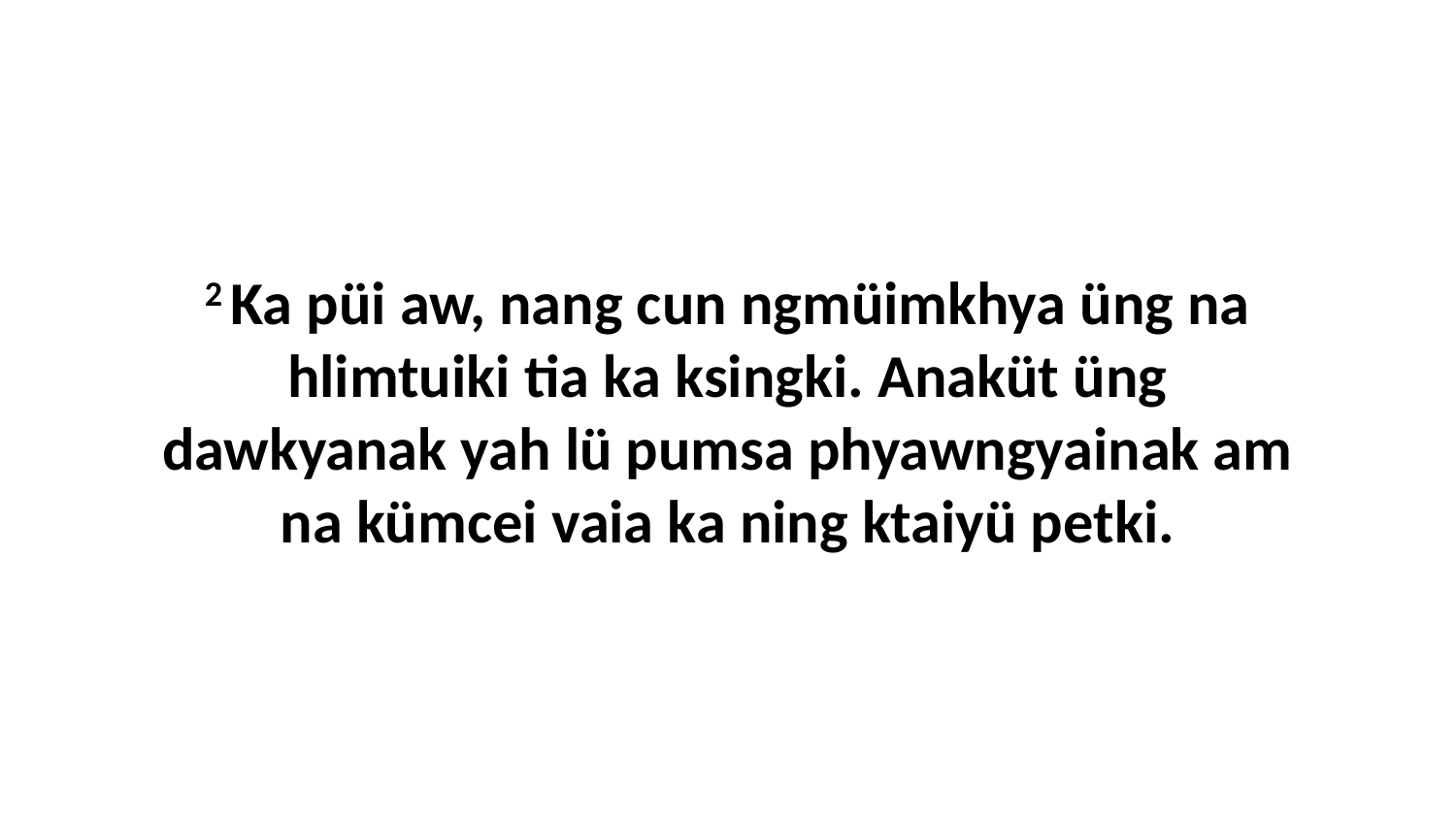

2 Ka püi aw, nang cun ngmüimkhya üng na hlimtuiki tia ka ksingki. Anaküt üng dawkyanak yah lü pumsa phyawngyainak am na kümcei vaia ka ning ktaiyü petki.